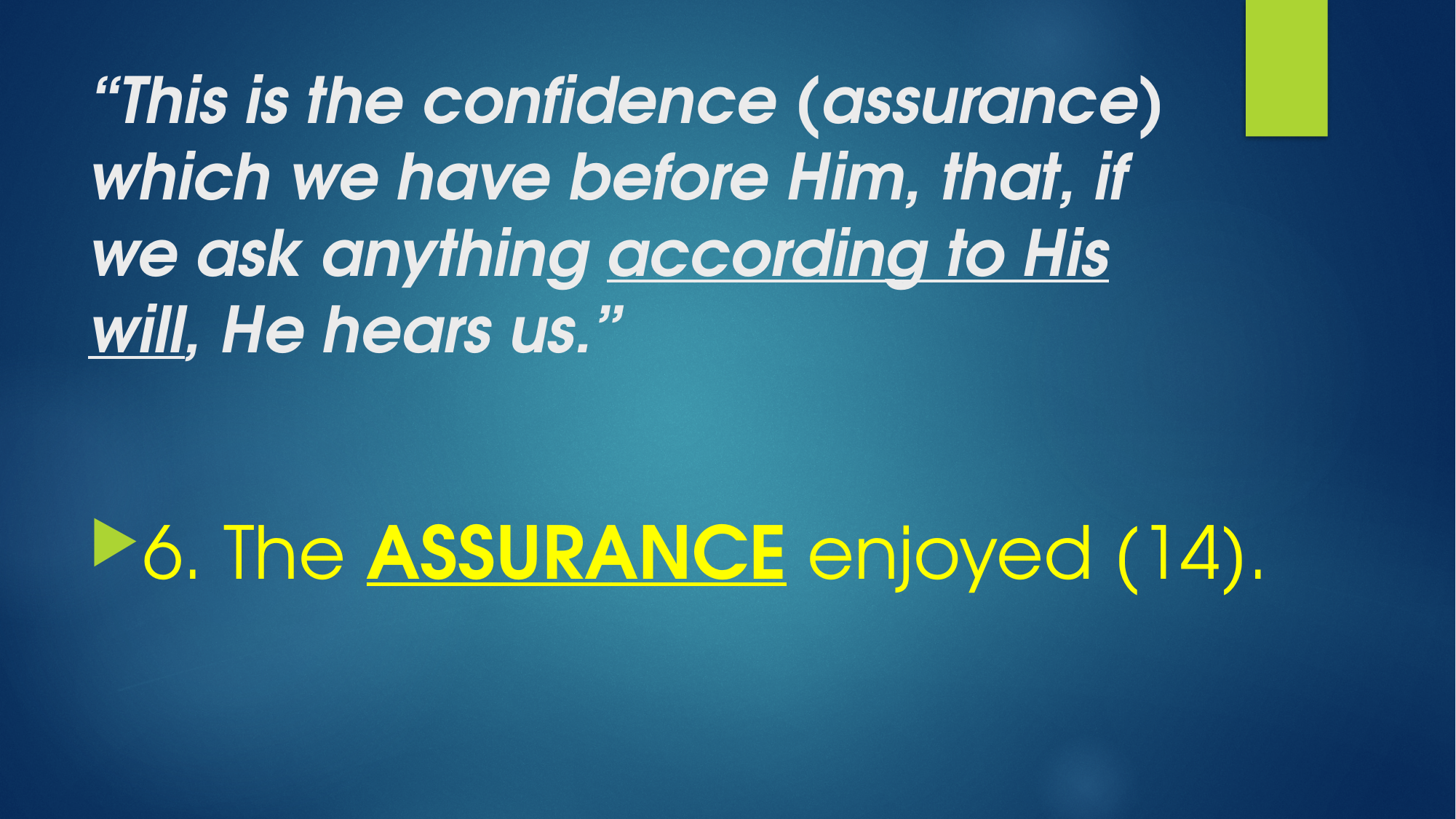

# “This is the confidence (assurance) which we have before Him, that, if we ask anything according to His will, He hears us.”
6. The ASSURANCE enjoyed (14).